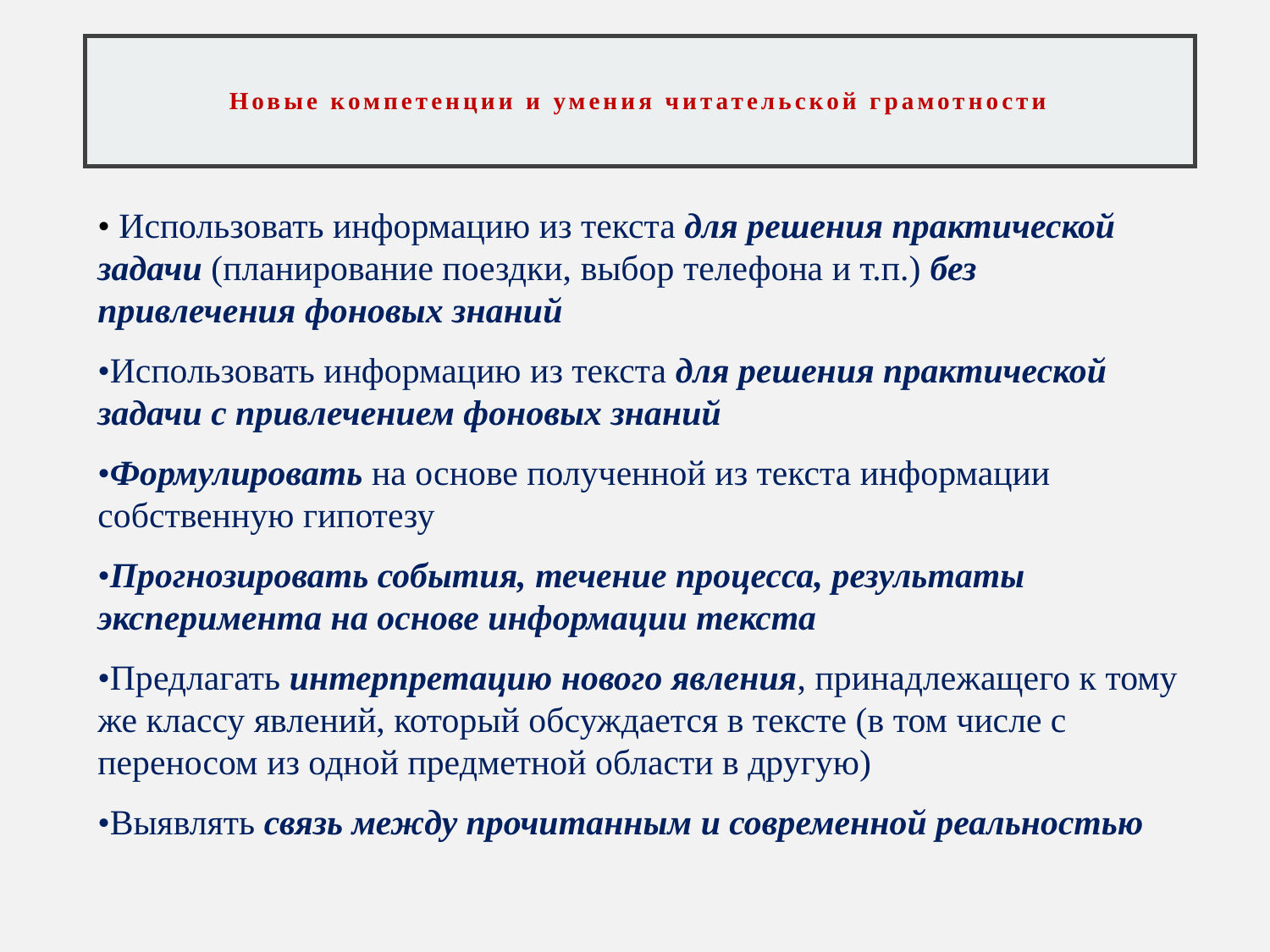

# Новые компетенции и умения читательской грамотности
• Использовать информацию из текста для решения практической задачи (планирование поездки, выбор телефона и т.п.) без привлечения фоновых знаний
•Использовать информацию из текста для решения практической задачи с привлечением фоновых знаний
•Формулировать на основе полученной из текста информации собственную гипотезу
•Прогнозировать события, течение процесса, результаты эксперимента на основе информации текста
•Предлагать интерпретацию нового явления, принадлежащего к тому же классу явлений, который обсуждается в тексте (в том числе с переносом из одной предметной области в другую)
•Выявлять связь между прочитанным и современной реальностью